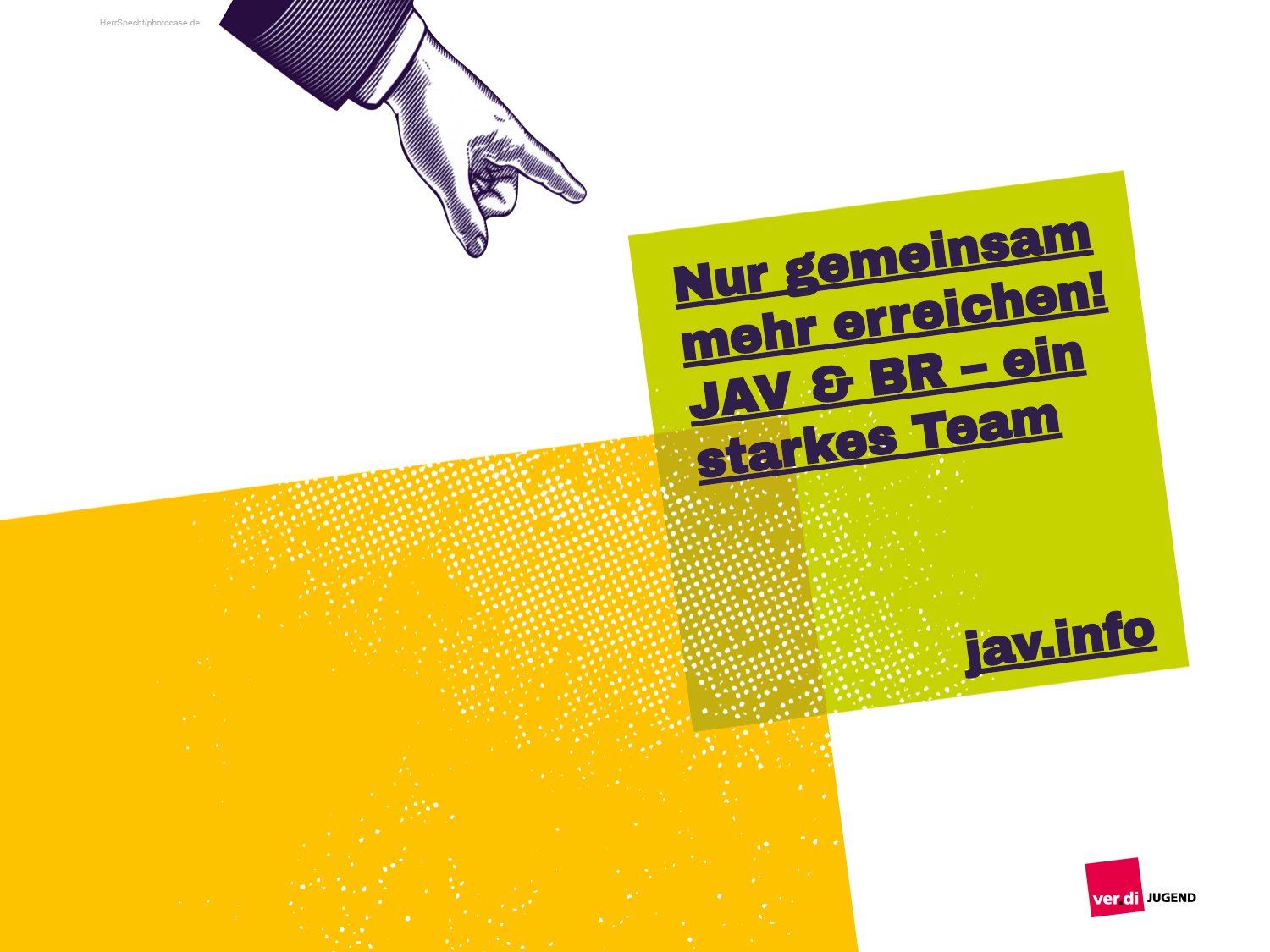

Nur gemeinsam mehr erreichen!
JAV & BR – ein starkes Team
jav.info